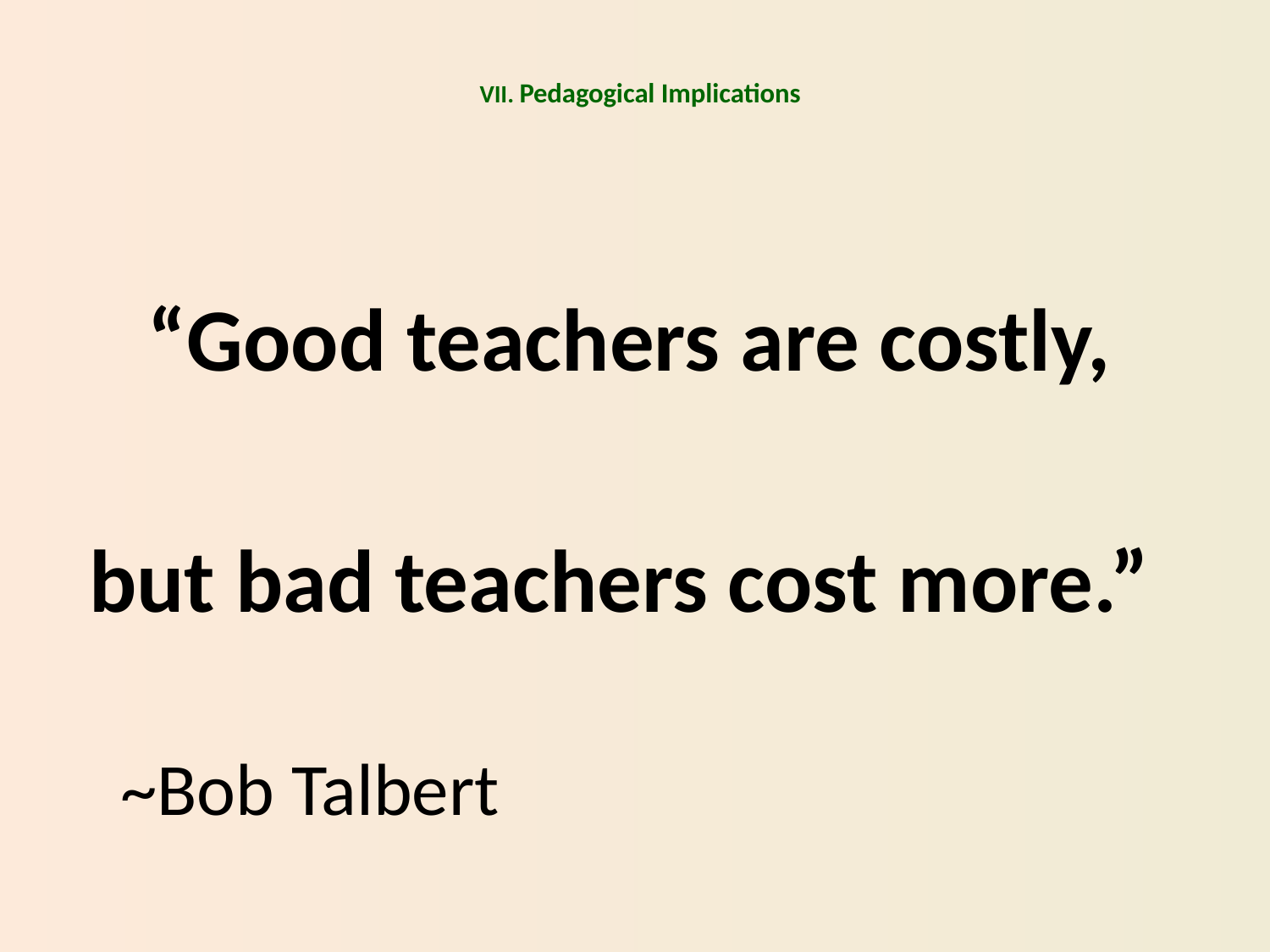

# VII. Pedagogical Implications
“Good teachers are costly,
 but bad teachers cost more.”
  							~Bob Talbert